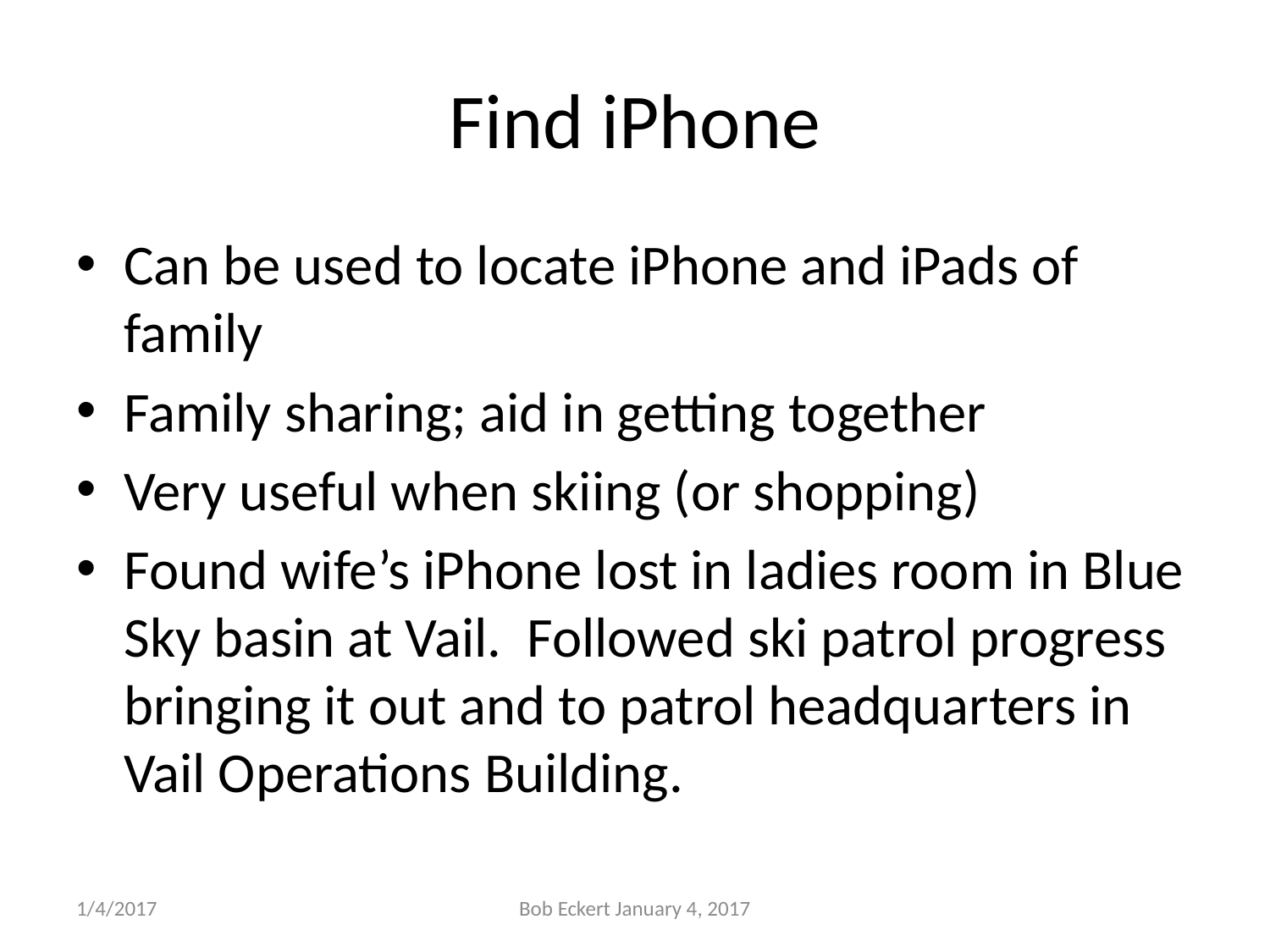

# Find iPhone
Can be used to locate iPhone and iPads of family
Family sharing; aid in getting together
Very useful when skiing (or shopping)
Found wife’s iPhone lost in ladies room in Blue Sky basin at Vail.  Followed ski patrol progress bringing it out and to patrol headquarters in Vail Operations Building.
1/4/2017
Bob Eckert January 4, 2017